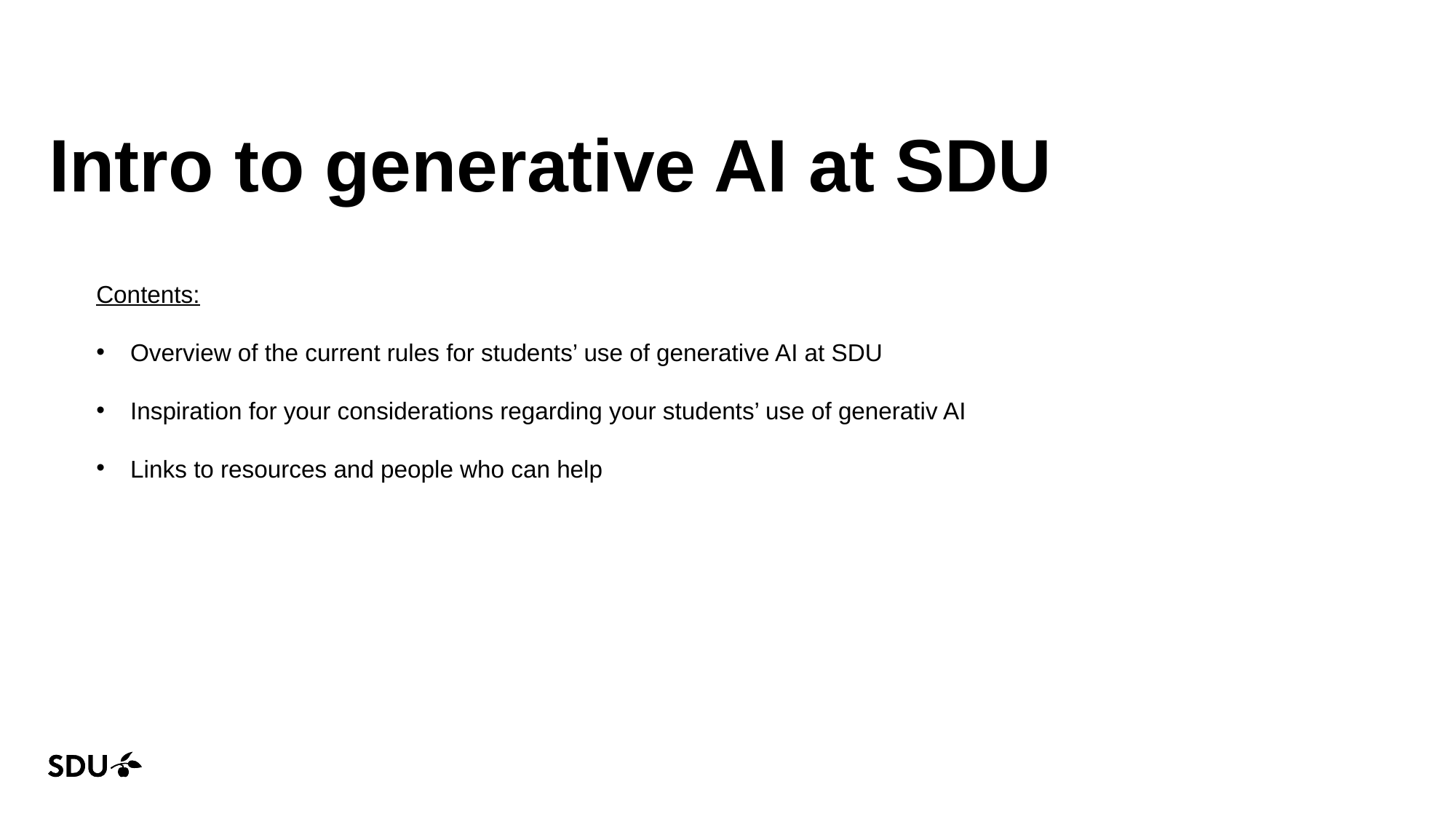

# Intro to generative AI at SDU
Contents:
Overview of the current rules for students’ use of generative AI at SDU
Inspiration for your considerations regarding your students’ use of generativ AI
Links to resources and people who can help
22-12-2025
7